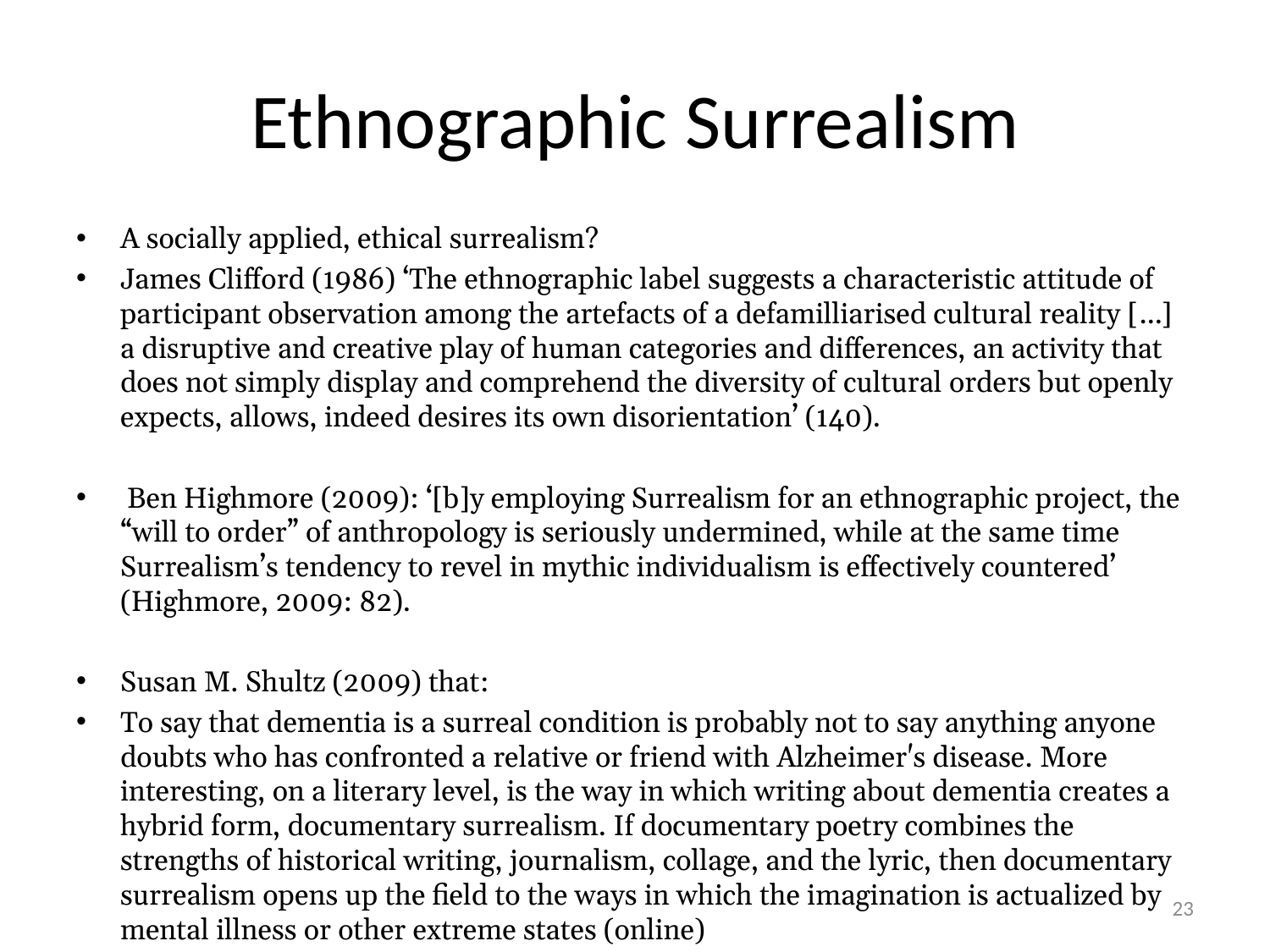

# Ethnographic Surrealism

A socially applied, ethical surrealism?
James Clifford (1986) ‘The ethnographic label suggests a characteristic attitude of participant observation among the artefacts of a defamilliarised cultural reality […] a disruptive and creative play of human categories and differences, an activity that does not simply display and comprehend the diversity of cultural orders but openly expects, allows, indeed desires its own disorientation’ (140).

 Ben Highmore (2009): ‘[b]y employing Surrealism for an ethnographic project, the “will to order” of anthropology is seriously undermined, while at the same time Surrealism’s tendency to revel in mythic individualism is effectively countered’ (Highmore, 2009: 82).

Susan M. Shultz (2009) that:
To say that dementia is a surreal condition is probably not to say anything anyone doubts who has confronted a relative or friend with Alzheimer's disease. More interesting, on a literary level, is the way in which writing about dementia creates a hybrid form, documentary surrealism. If documentary poetry combines the strengths of historical writing, journalism, collage, and the lyric, then documentary surrealism opens up the field to the ways in which the imagination is actualized by mental illness or other extreme states (online)

23